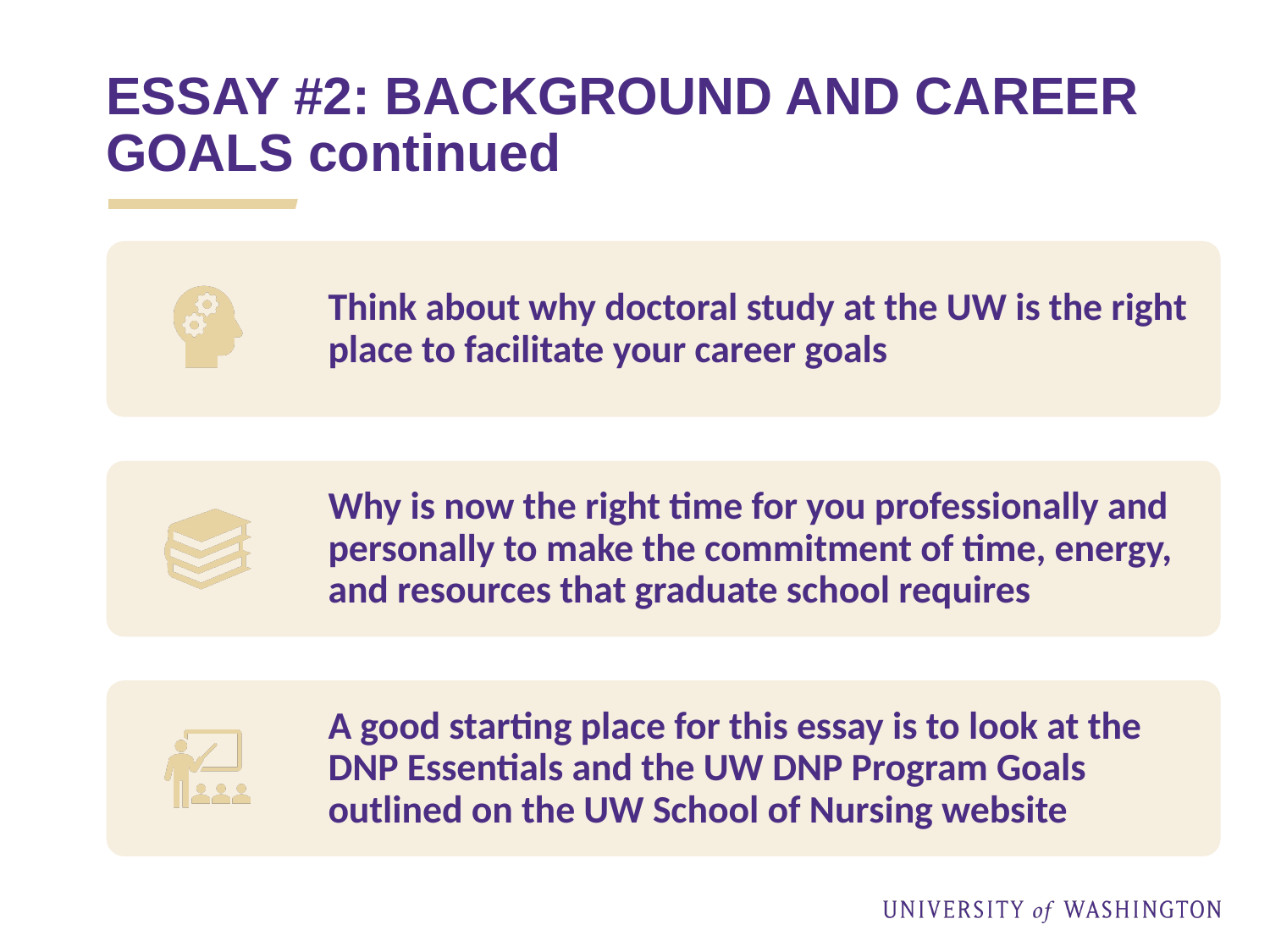

# ESSAY #2: BACKGROUND AND CAREER GOALS continued
Think about why doctoral study at the UW is the right place to facilitate your career goals
Why is now the right time for you professionally and personally to make the commitment of time, energy, and resources that graduate school requires
A good starting place for this essay is to look at the DNP Essentials and the UW DNP Program Goals outlined on the UW School of Nursing website